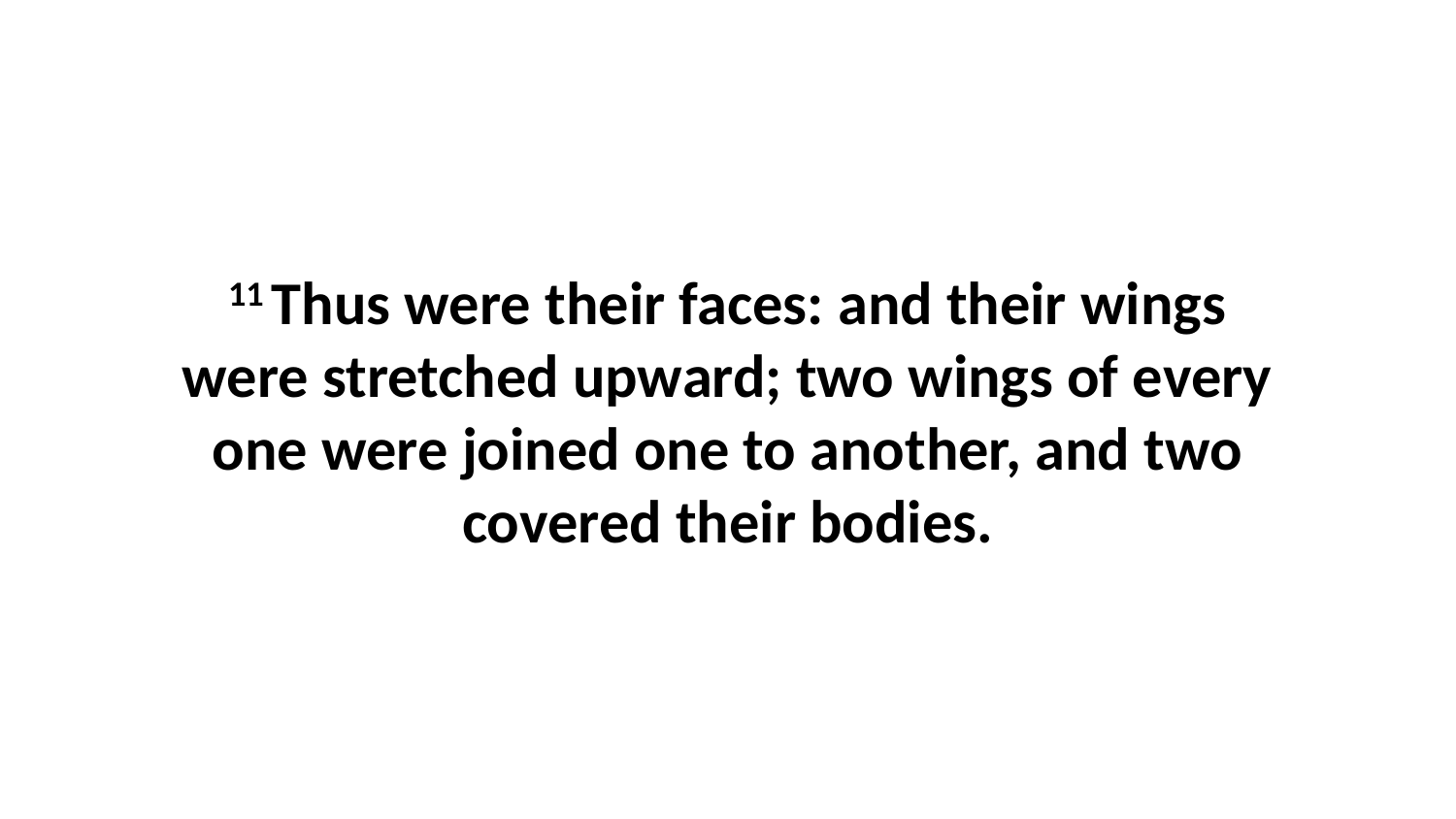

11 Thus were their faces: and their wings were stretched upward; two wings of every one were joined one to another, and two covered their bodies.